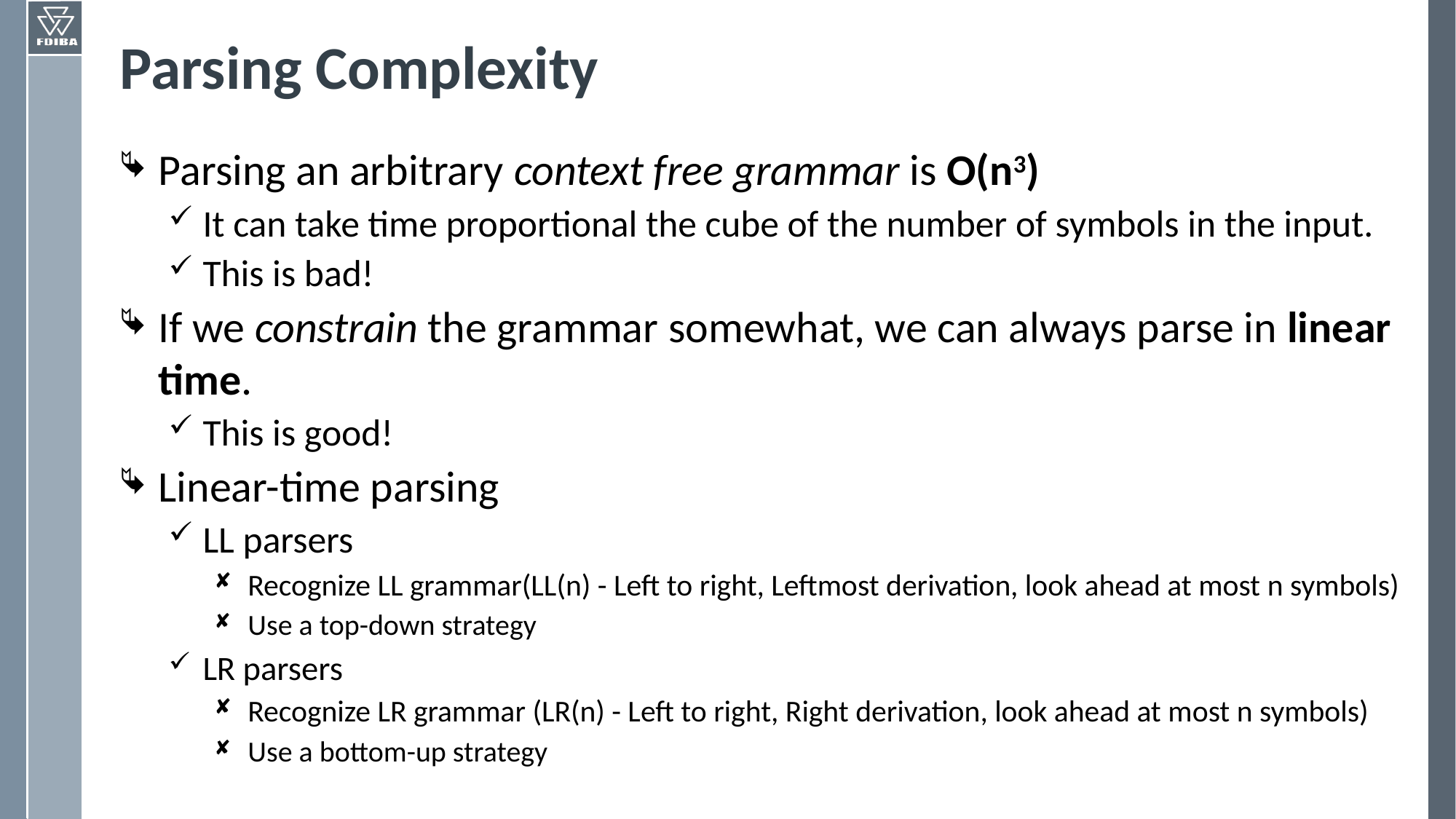

# Parsing Complexity
Parsing an arbitrary context free grammar is O(n3)
It can take time proportional the cube of the number of symbols in the input.
This is bad!
If we constrain the grammar somewhat, we can always parse in linear time.
This is good!
Linear-time parsing
LL parsers
Recognize LL grammar(LL(n) - Left to right, Leftmost derivation, look ahead at most n symbols)
Use a top-down strategy
LR parsers
Recognize LR grammar (LR(n) - Left to right, Right derivation, look ahead at most n symbols)
Use a bottom-up strategy